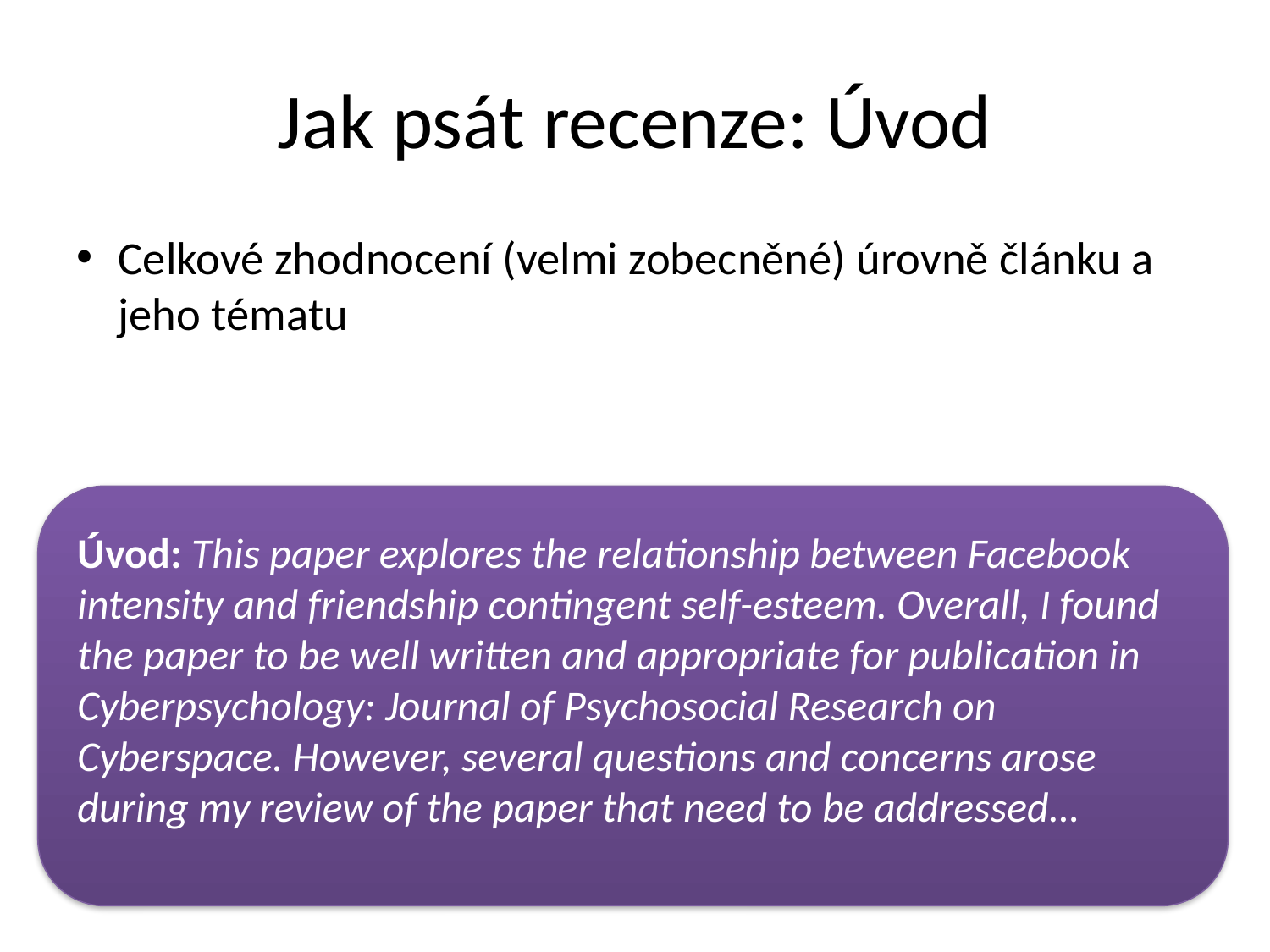

# Jak psát recenze: Úvod
Celkové zhodnocení (velmi zobecněné) úrovně článku a jeho tématu

Úvod: This paper explores the relationship between Facebook intensity and friendship contingent self-esteem. Overall, I found the paper to be well written and appropriate for publication in Cyberpsychology: Journal of Psychosocial Research on Cyberspace. However, several questions and concerns arose during my review of the paper that need to be addressed…